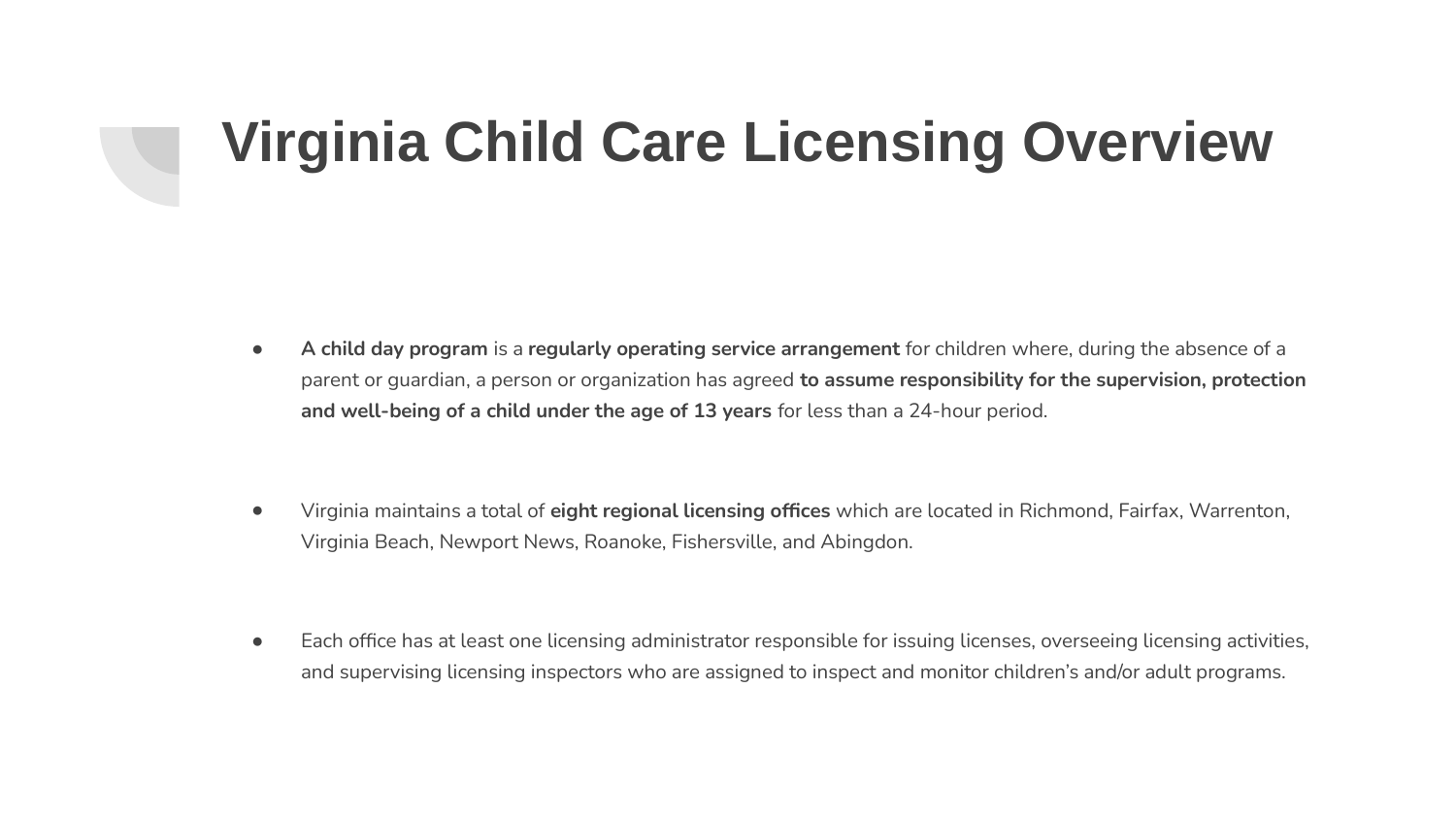

# Virginia Child Care Licensing Overview

A child day program is a regularly operating service arrangement for children where, during the absence of a parent or guardian, a person or organization has agreed to assume responsibility for the supervision, protection and well-being of a child under the age of 13 years for less than a 24-hour period.

Virginia maintains a total of eight regional licensing offices which are located in Richmond, Fairfax, Warrenton, Virginia Beach, Newport News, Roanoke, Fishersville, and Abingdon.

Each office has at least one licensing administrator responsible for issuing licenses, overseeing licensing activities, and supervising licensing inspectors who are assigned to inspect and monitor children’s and/or adult programs.